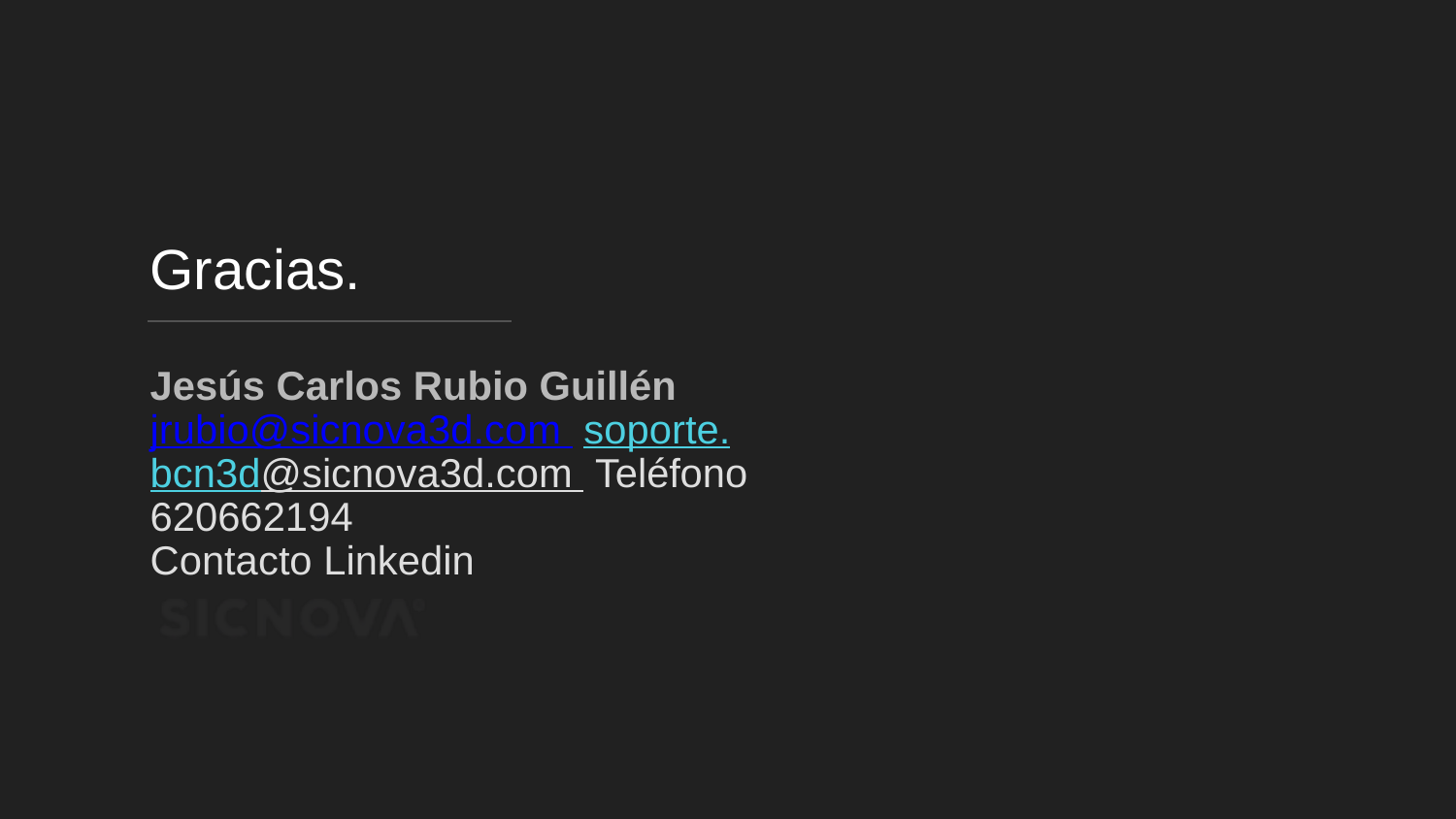

# Gracias.

Jesús Carlos Rubio Guillén  jrubio@sicnova3d.com  soporte.bcn3d@sicnova3d.com  Teléfono 620662194
Contacto Linkedin